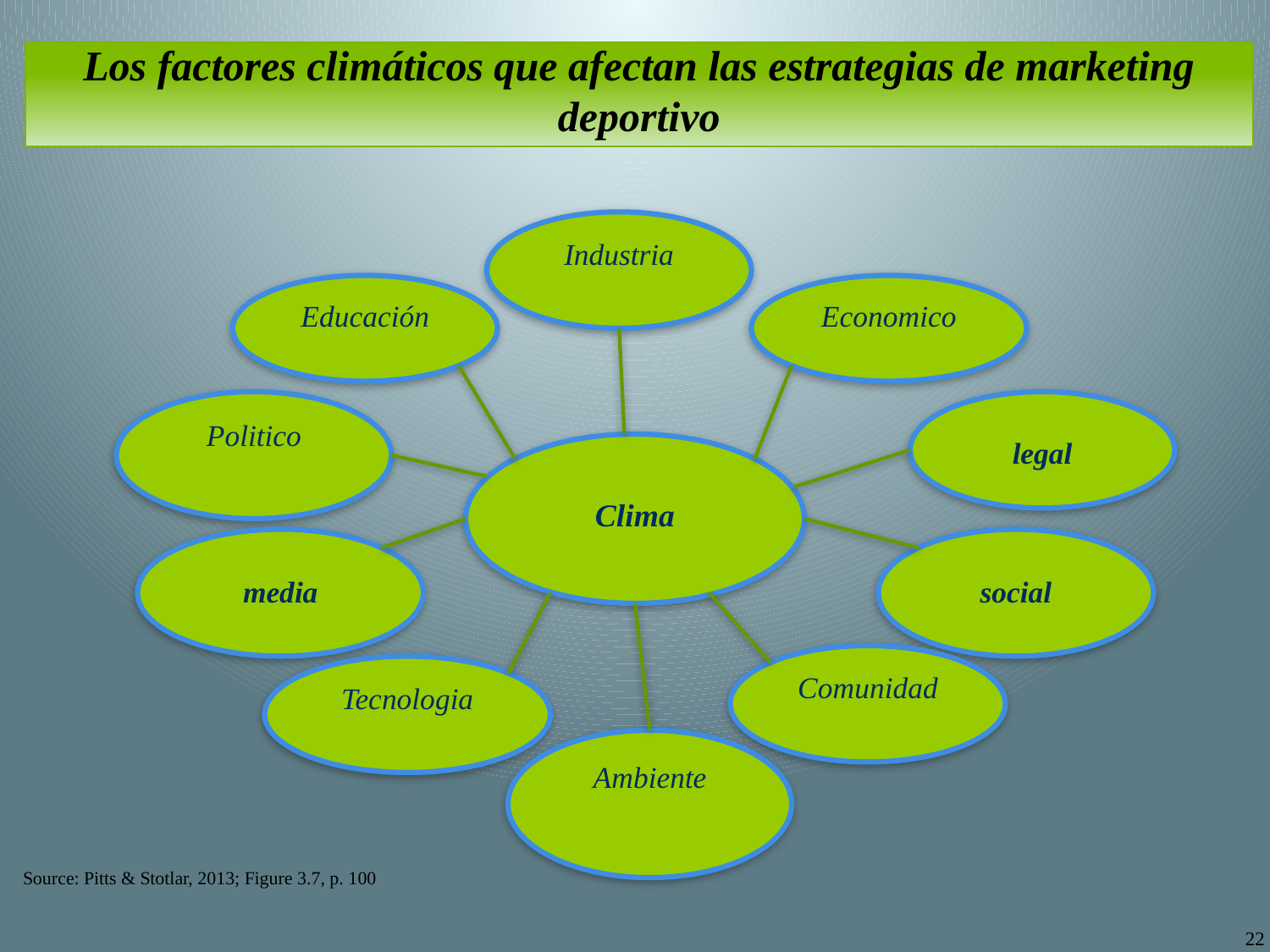

# Los factores climáticos que afectan las estrategias de marketing deportivo
Industria
Educación
Economico
Politico

legal

Clima

media

social
Comunidad
Tecnologia
Ambiente
Source: Pitts & Stotlar, 2013; Figure 3.7, p. 100
22